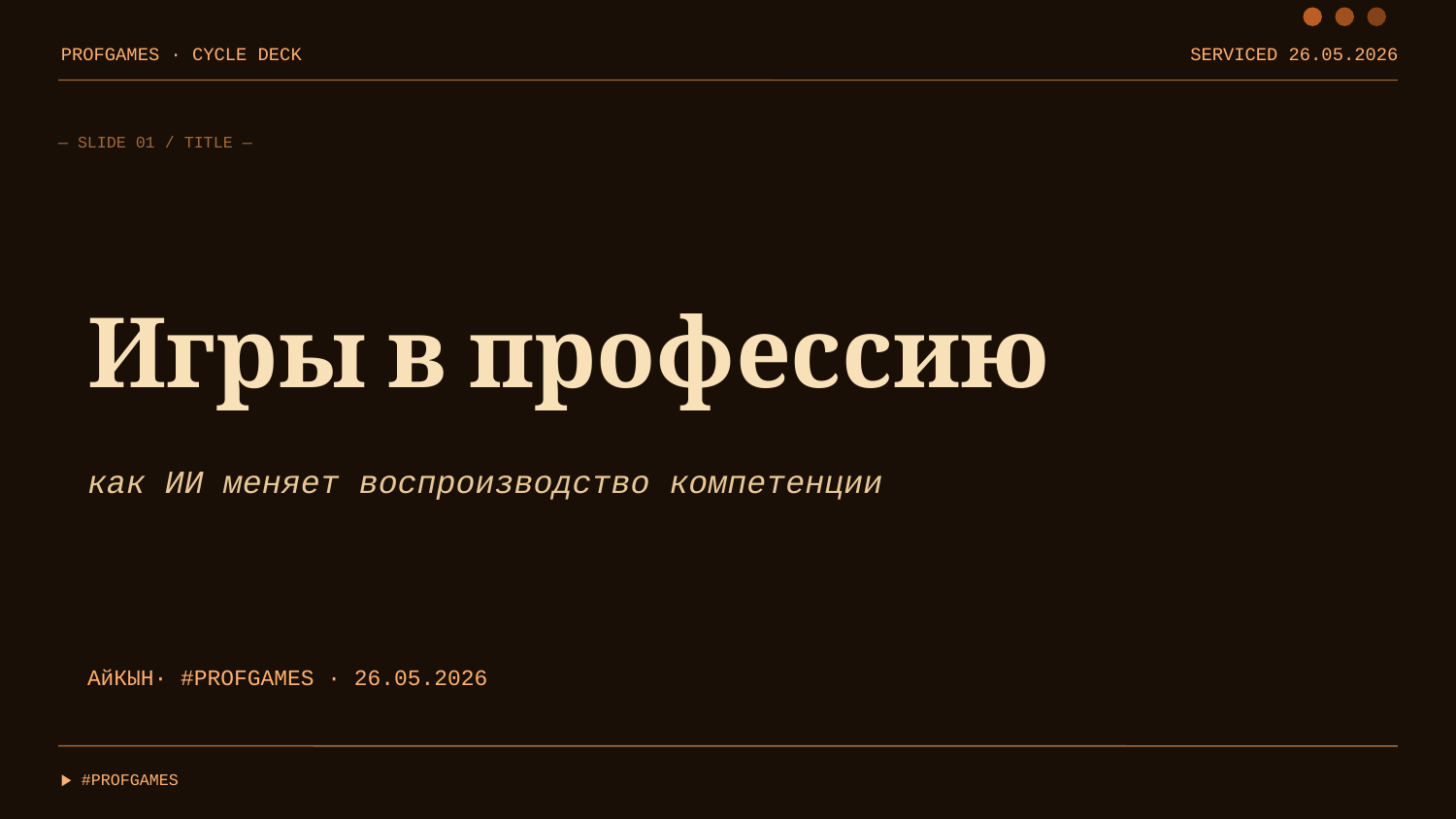

PROFGAMES · CYCLE DECK
SERVICED 26.05.2026

— SLIDE 01 / TITLE —
Игры в профессию
как ИИ меняет воспроизводство компетенции
АйКЫН· #PROFGAMES · 26.05.2026

▶ #PROFGAMES